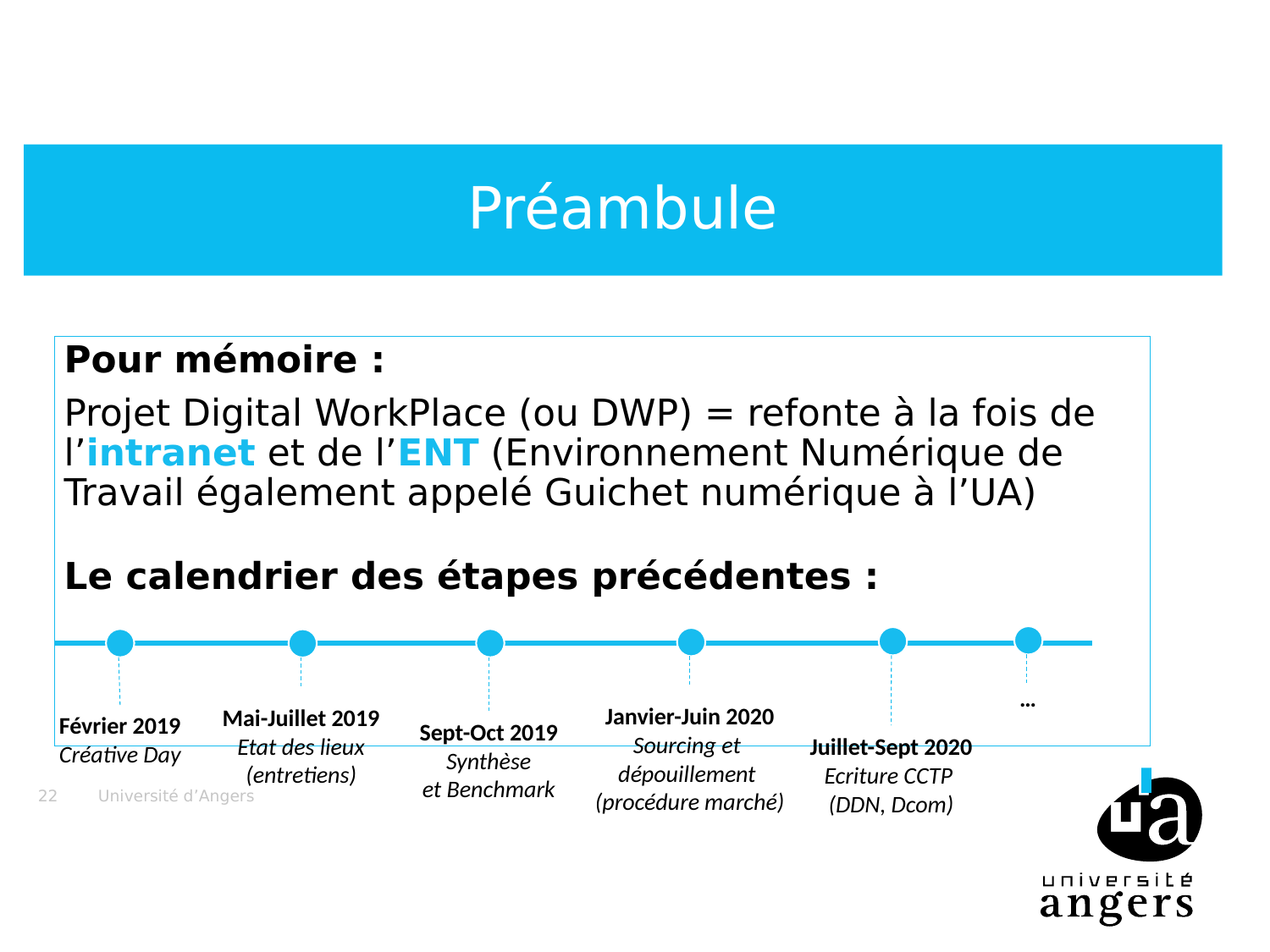

Préambule
Pour mémoire :
Projet Digital WorkPlace (ou DWP) = refonte à la fois de l’intranet et de l’ENT (Environnement Numérique de Travail également appelé Guichet numérique à l’UA)

Le calendrier des étapes précédentes :

…
Janvier-Juin 2020
Sourcing et
dépouillement
(procédure marché)
Mai-Juillet 2019
Etat des lieux
(entretiens)
Février 2019
Créative Day
Sept-Oct 2019
Synthèse
et Benchmark
Juillet-Sept 2020
Ecriture CCTP
(DDN, Dcom)
22
Université d’Angers